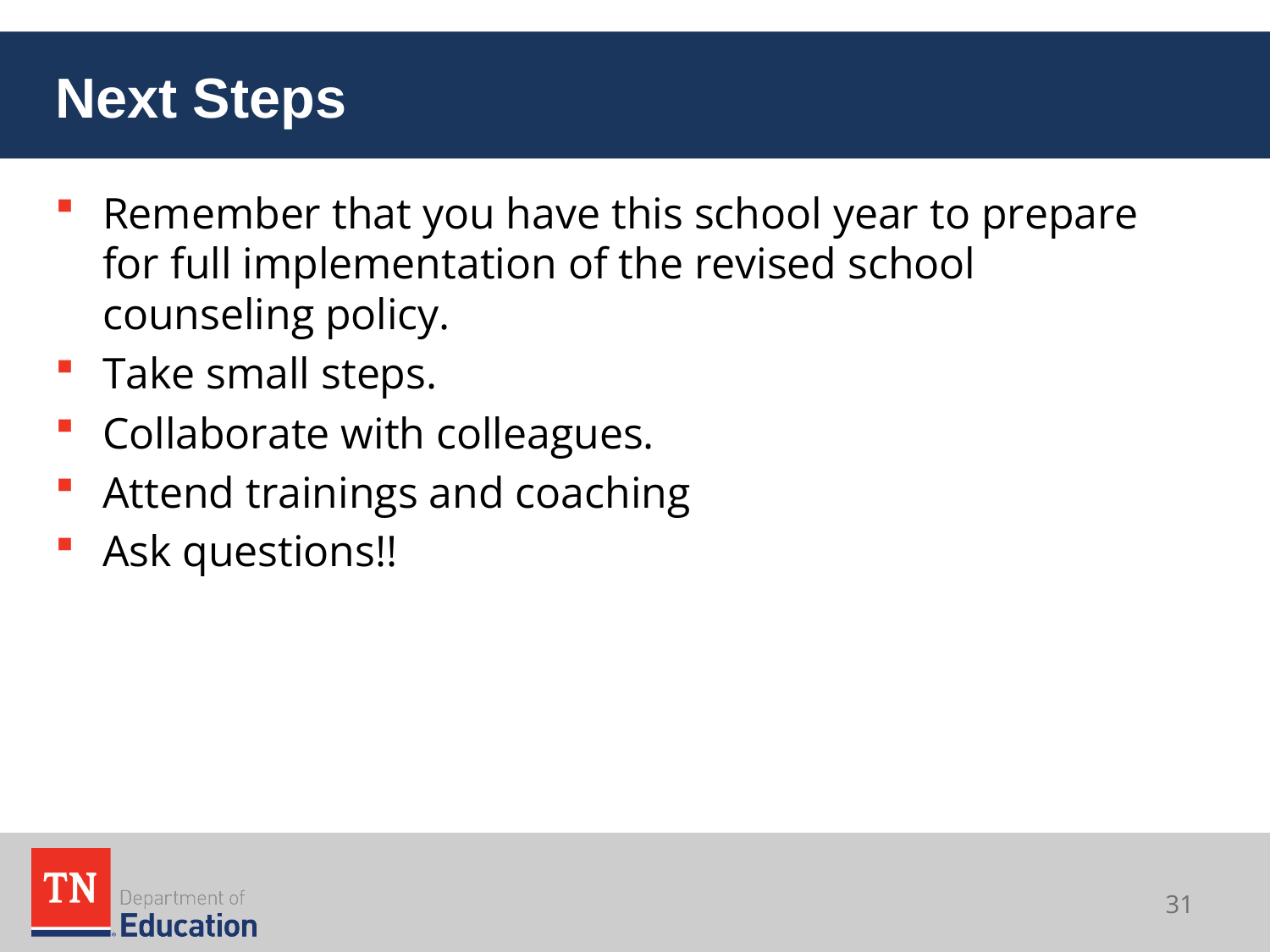

# Next Steps
Remember that you have this school year to prepare for full implementation of the revised school counseling policy.
Take small steps.
Collaborate with colleagues.
Attend trainings and coaching
Ask questions!!

31